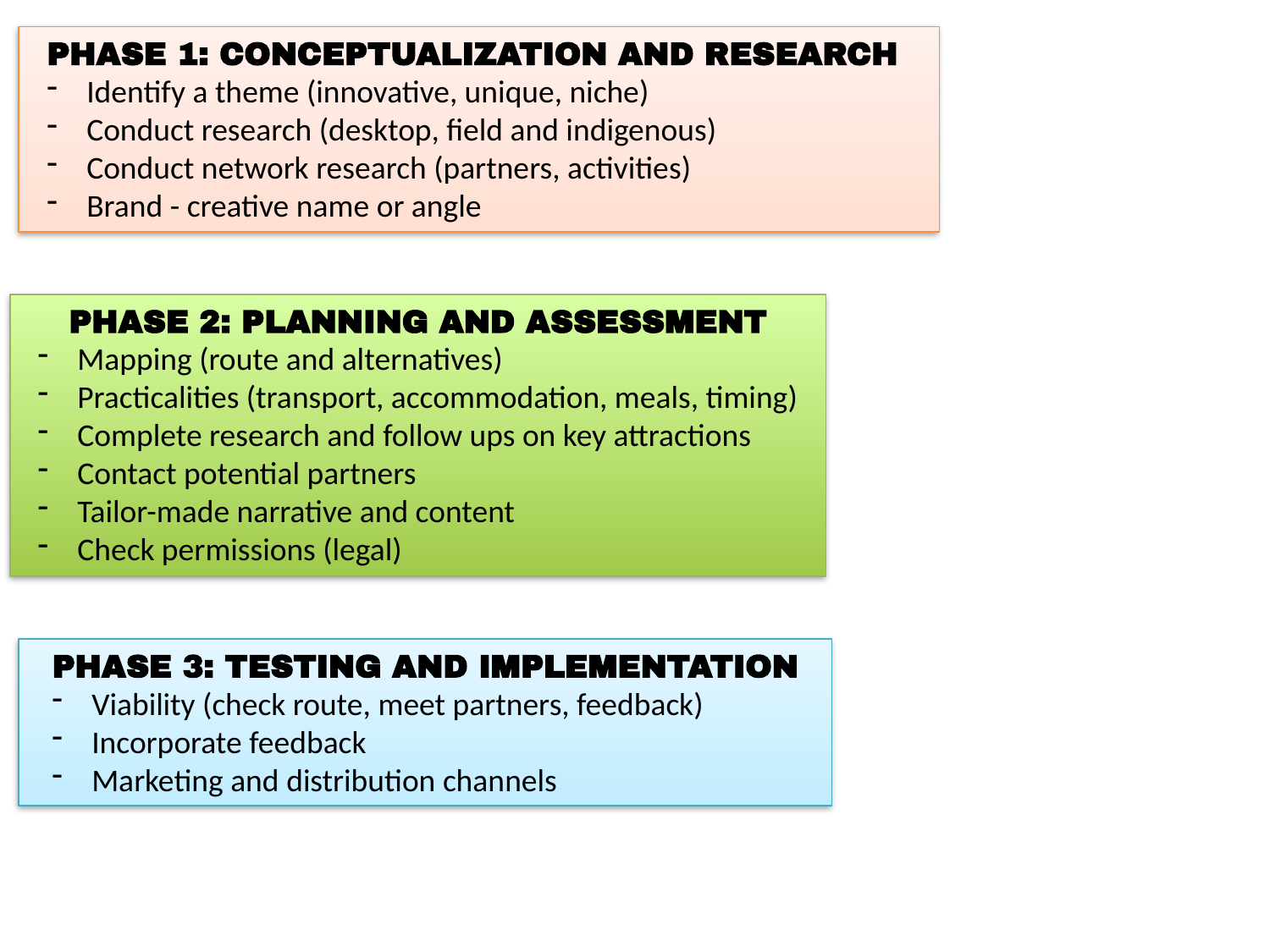

PHASE 1: CONCEPTUALIZATION AND RESEARCH
Identify a theme (innovative, unique, niche)
Conduct research (desktop, field and indigenous)
Conduct network research (partners, activities)
Brand - creative name or angle

PHASE 2: PLANNING AND ASSESSMENT
Mapping (route and alternatives)
Practicalities (transport, accommodation, meals, timing)
Complete research and follow ups on key attractions
Contact potential partners
Tailor-made narrative and content
Check permissions (legal)

PHASE 3: TESTING AND IMPLEMENTATION
Viability (check route, meet partners, feedback)
Incorporate feedback
Marketing and distribution channels